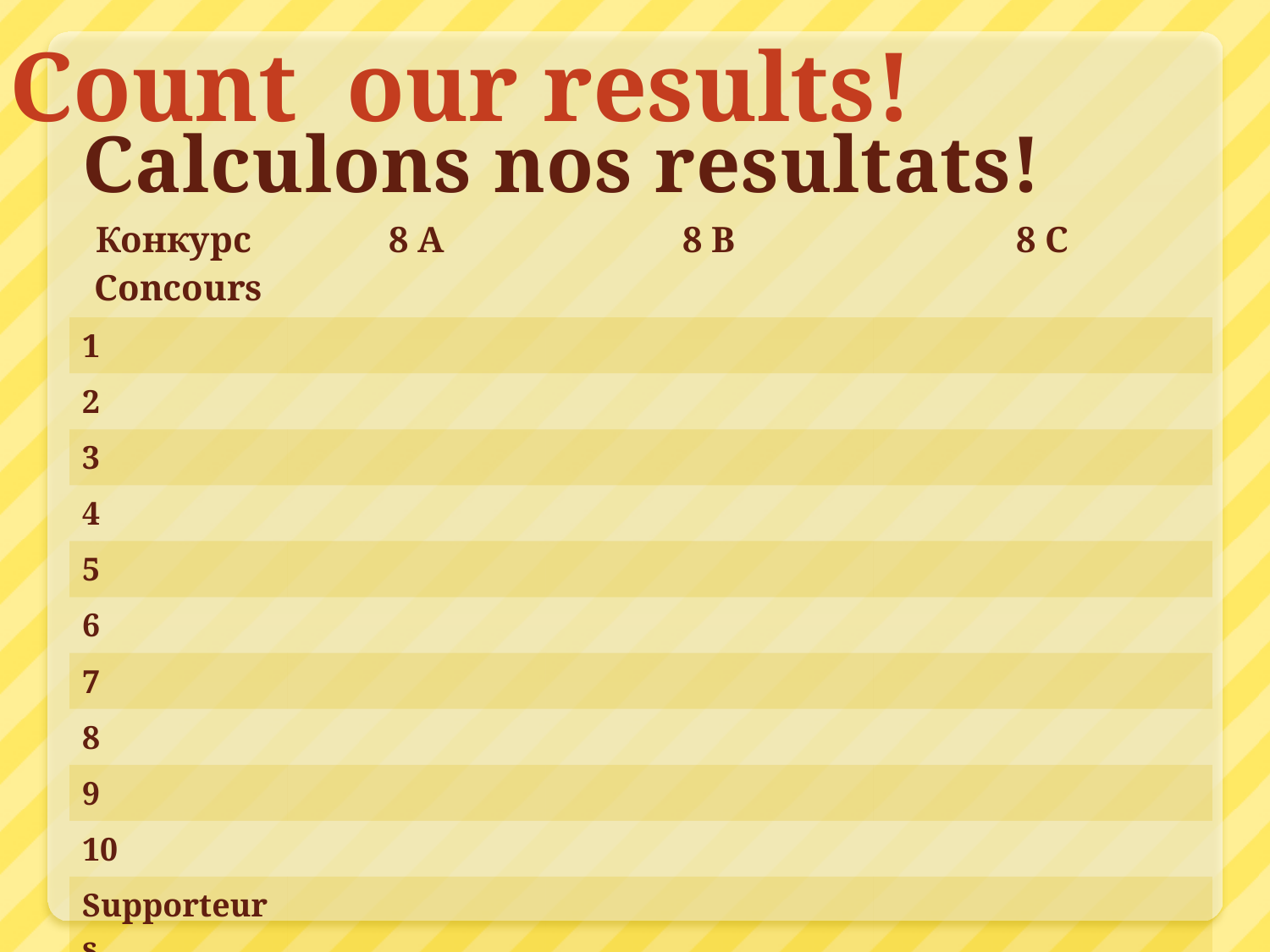

Count  our results!
Calculons nos resultats!
| Конкурс Concours | 8 A | 8 B | 8 C |
| --- | --- | --- | --- |
| 1 |  |  |  |
| 2 |  |  |  |
| 3 |  |  |  |
| 4 |  |  |  |
| 5 |  |  |  |
| 6 |  |  |  |
| 7 |  |  |  |
| 8 |  |  |  |
| 9 |  |  |  |
| 10 |  |  |  |
| Supporteurs |  |  |  |
| Bilan |  |  |  |